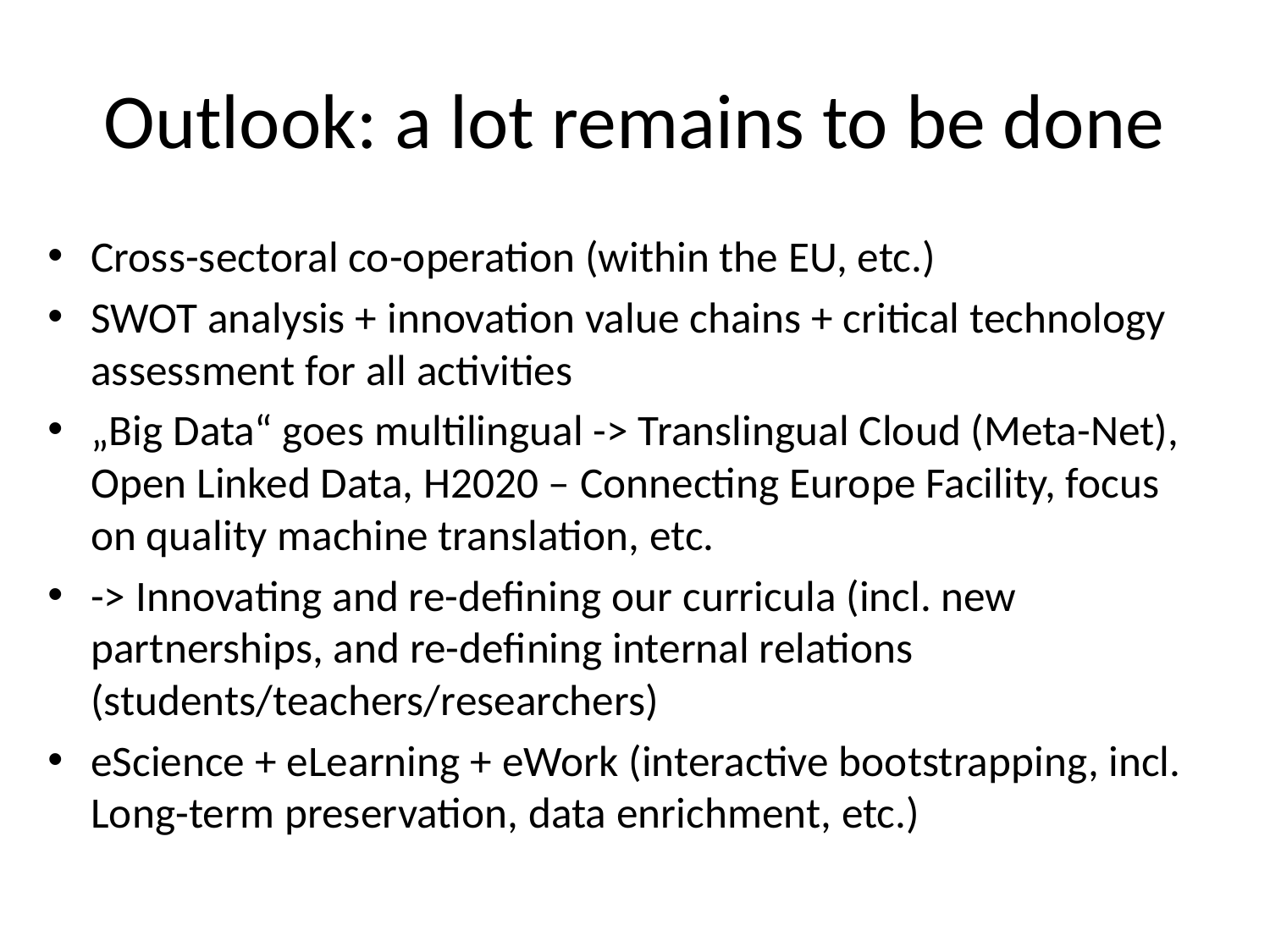

# Outlook: a lot remains to be done
Cross-sectoral co-operation (within the EU, etc.)
SWOT analysis + innovation value chains + critical technology assessment for all activities
„Big Data“ goes multilingual -> Translingual Cloud (Meta-Net), Open Linked Data, H2020 – Connecting Europe Facility, focus on quality machine translation, etc.
-> Innovating and re-defining our curricula (incl. new partnerships, and re-defining internal relations (students/teachers/researchers)
eScience + eLearning + eWork (interactive bootstrapping, incl. Long-term preservation, data enrichment, etc.)